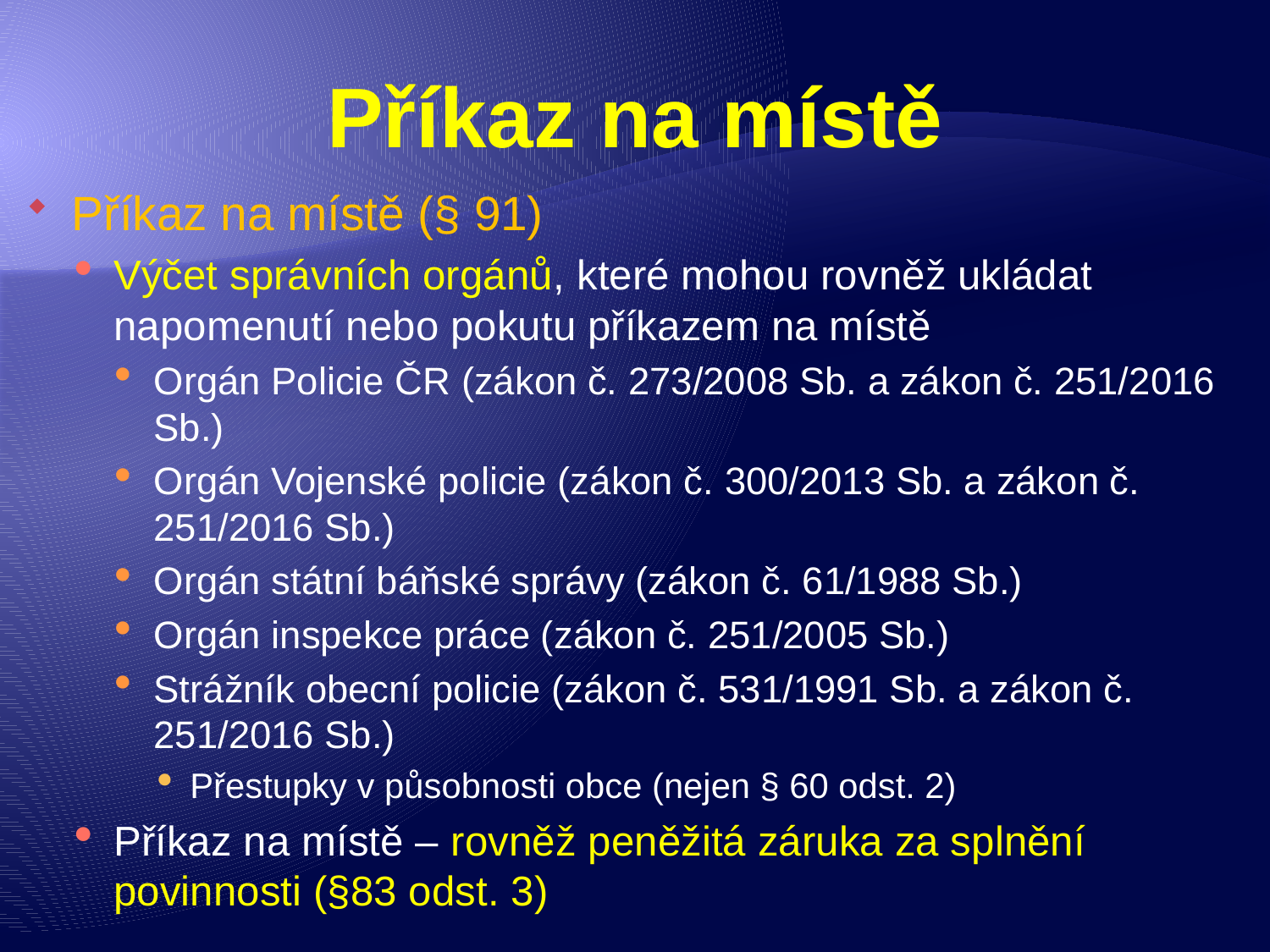

# Příkaz na místě
Příkaz na místě (§ 91)
Výčet správních orgánů, které mohou rovněž ukládat napomenutí nebo pokutu příkazem na místě
Orgán Policie ČR (zákon č. 273/2008 Sb. a zákon č. 251/2016 Sb.)
Orgán Vojenské policie (zákon č. 300/2013 Sb. a zákon č. 251/2016 Sb.)
Orgán státní báňské správy (zákon č. 61/1988 Sb.)
Orgán inspekce práce (zákon č. 251/2005 Sb.)
Strážník obecní policie (zákon č. 531/1991 Sb. a zákon č. 251/2016 Sb.)
Přestupky v působnosti obce (nejen § 60 odst. 2)
Příkaz na místě – rovněž peněžitá záruka za splnění povinnosti (§83 odst. 3)